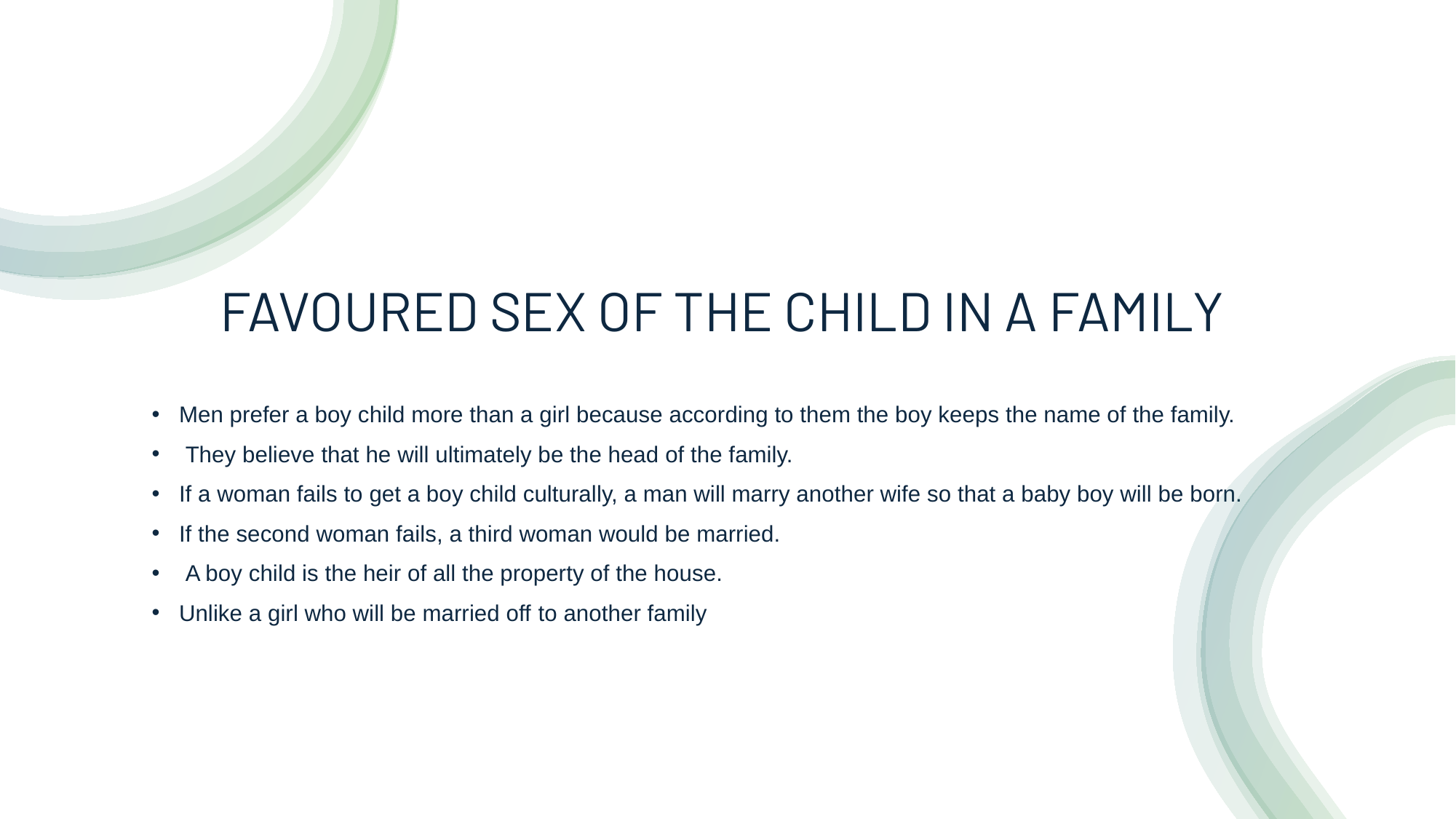

# FAVOURED SEX OF THE CHILD IN A FAMILY
Men prefer a boy child more than a girl because according to them the boy keeps the name of the family.
 They believe that he will ultimately be the head of the family.
If a woman fails to get a boy child culturally, a man will marry another wife so that a baby boy will be born.
If the second woman fails, a third woman would be married.
 A boy child is the heir of all the property of the house.
Unlike a girl who will be married off to another family